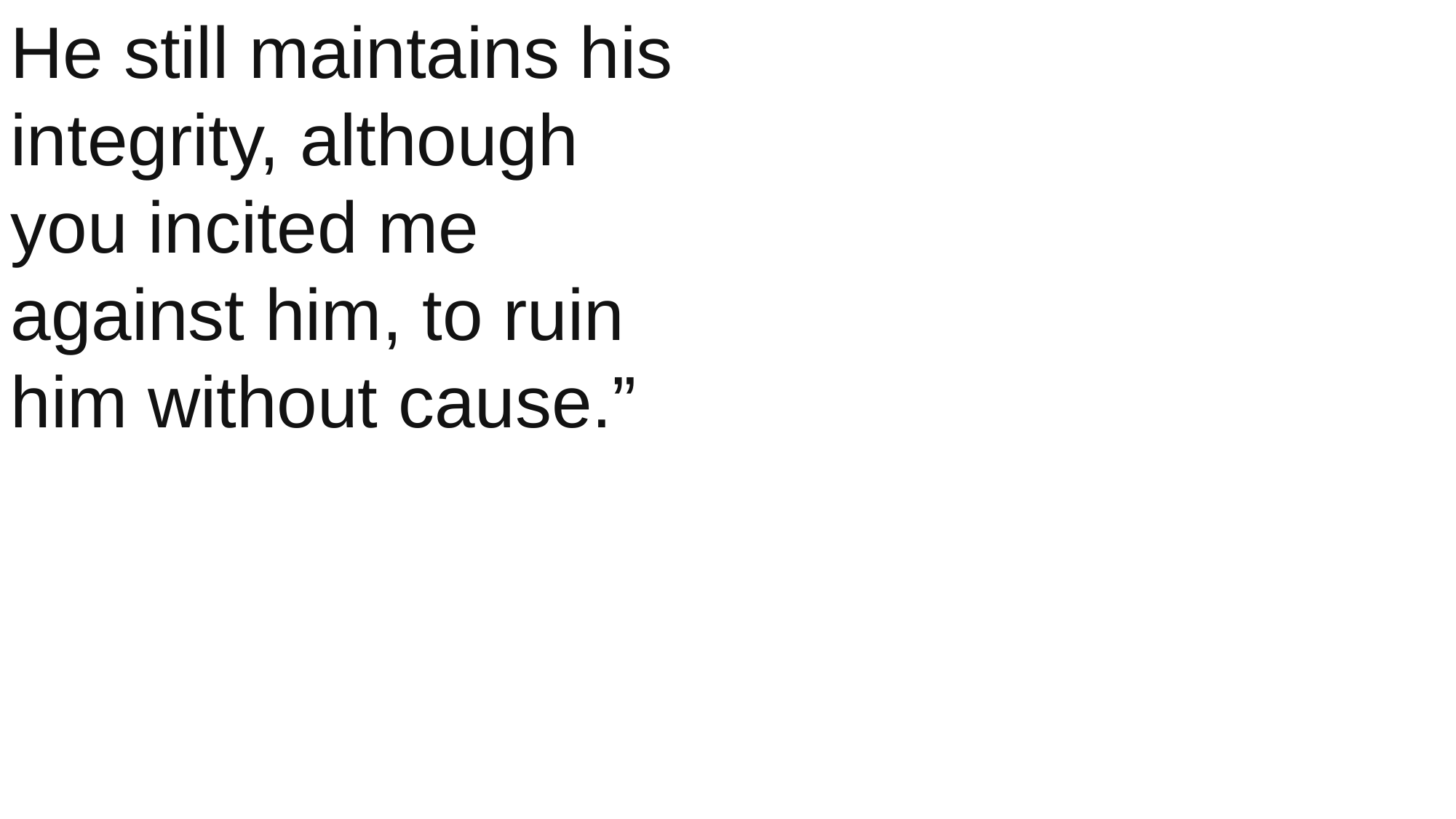

He still maintains his integrity, although you incited me against him, to ruin him without cause.”